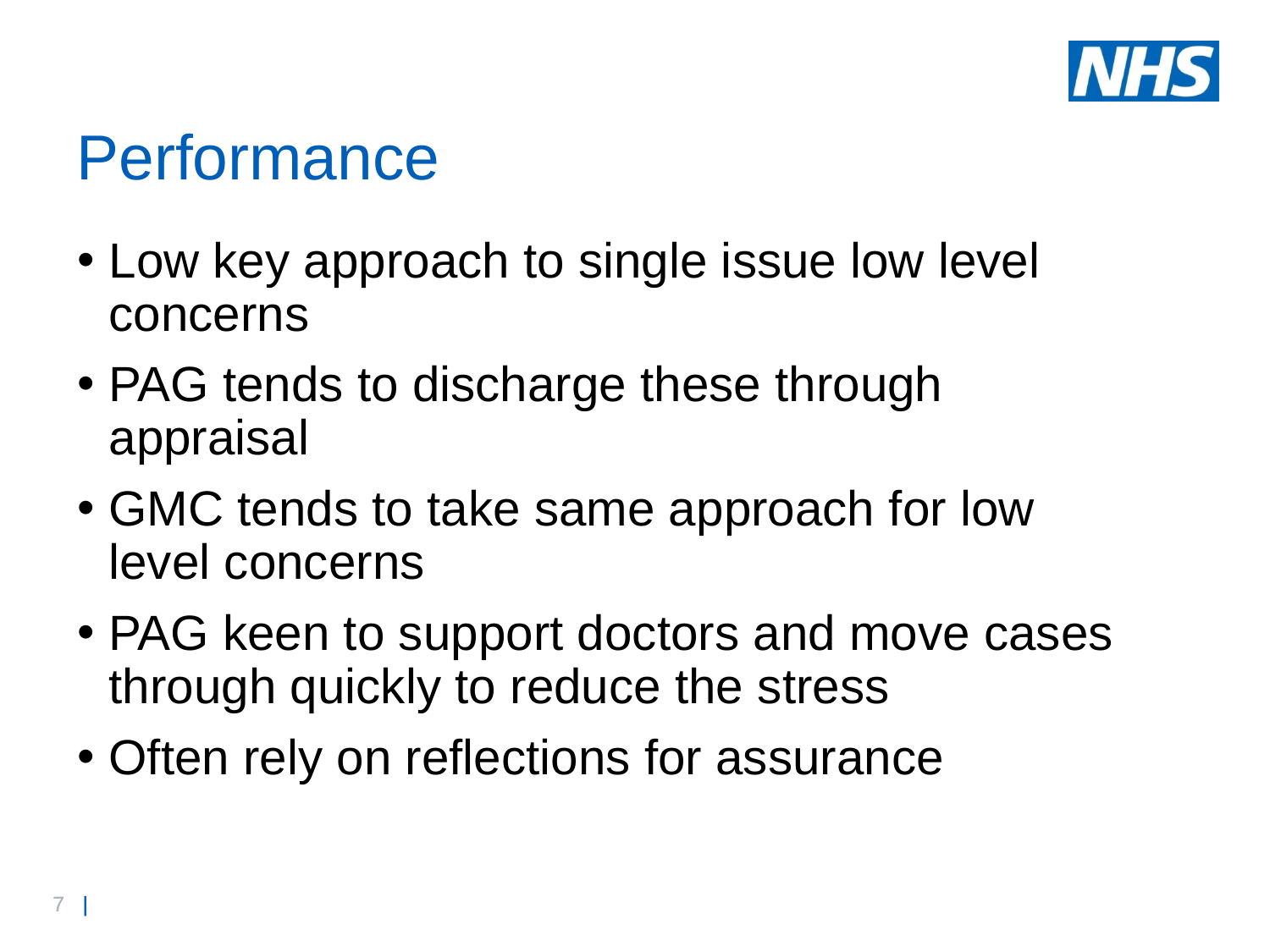

# Performance
Low key approach to single issue low level concerns
PAG tends to discharge these through appraisal
GMC tends to take same approach for low level concerns
PAG keen to support doctors and move cases through quickly to reduce the stress
Often rely on reflections for assurance